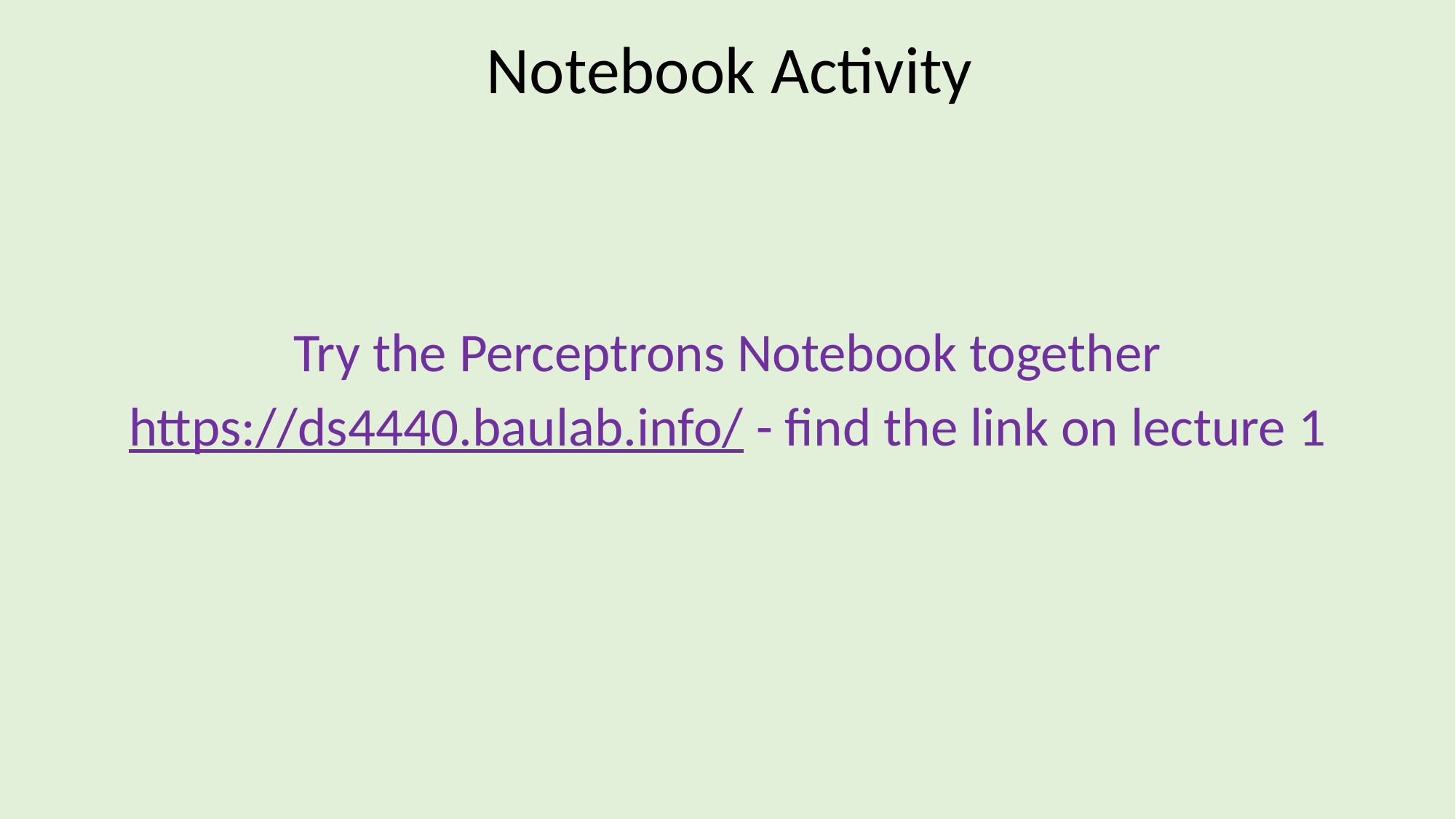

# Notebook Activity
Try the Perceptrons Notebook together
https://ds4440.baulab.info/ - find the link on lecture 1